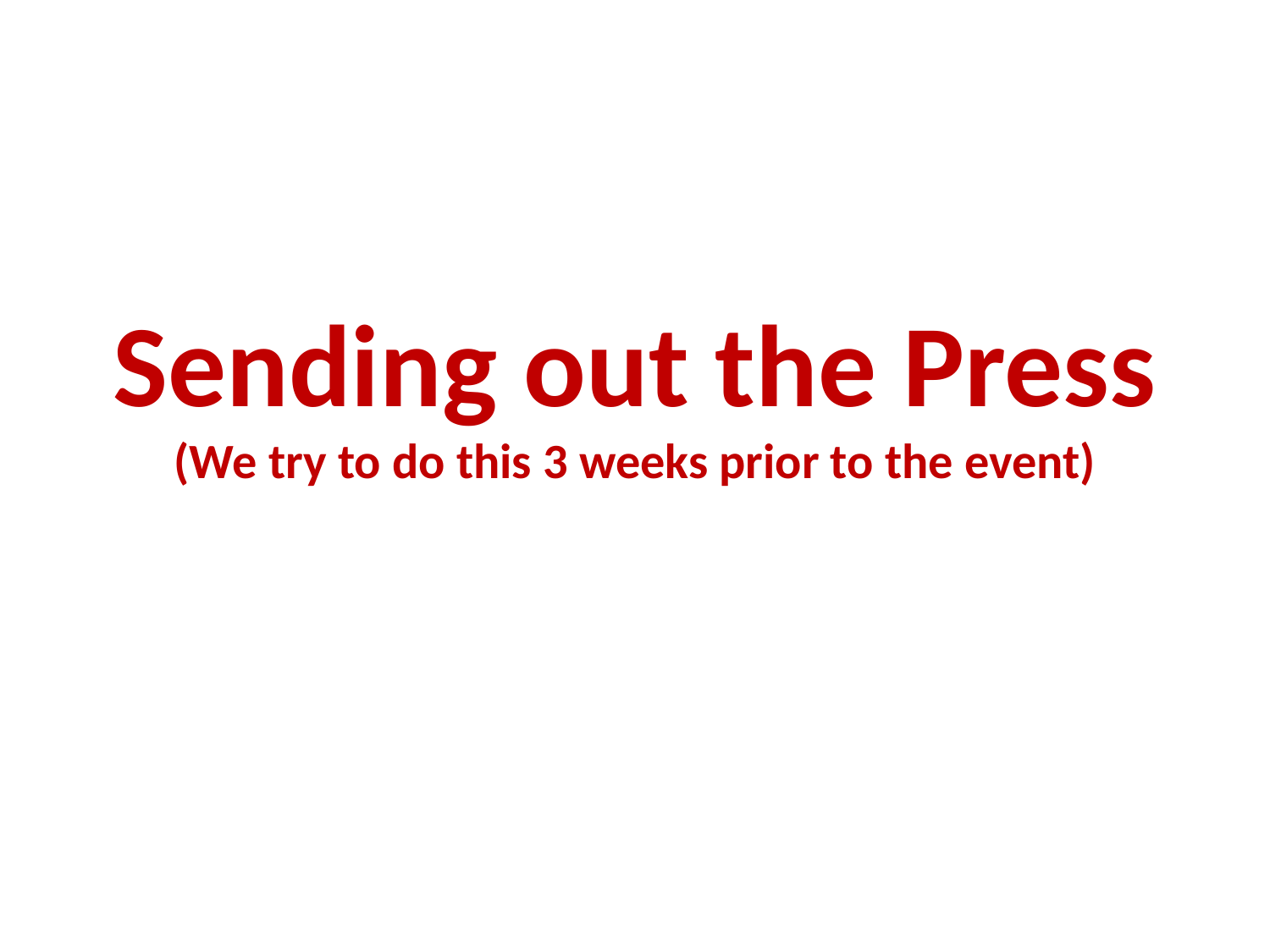

# Sending out the Press (We try to do this 3 weeks prior to the event)